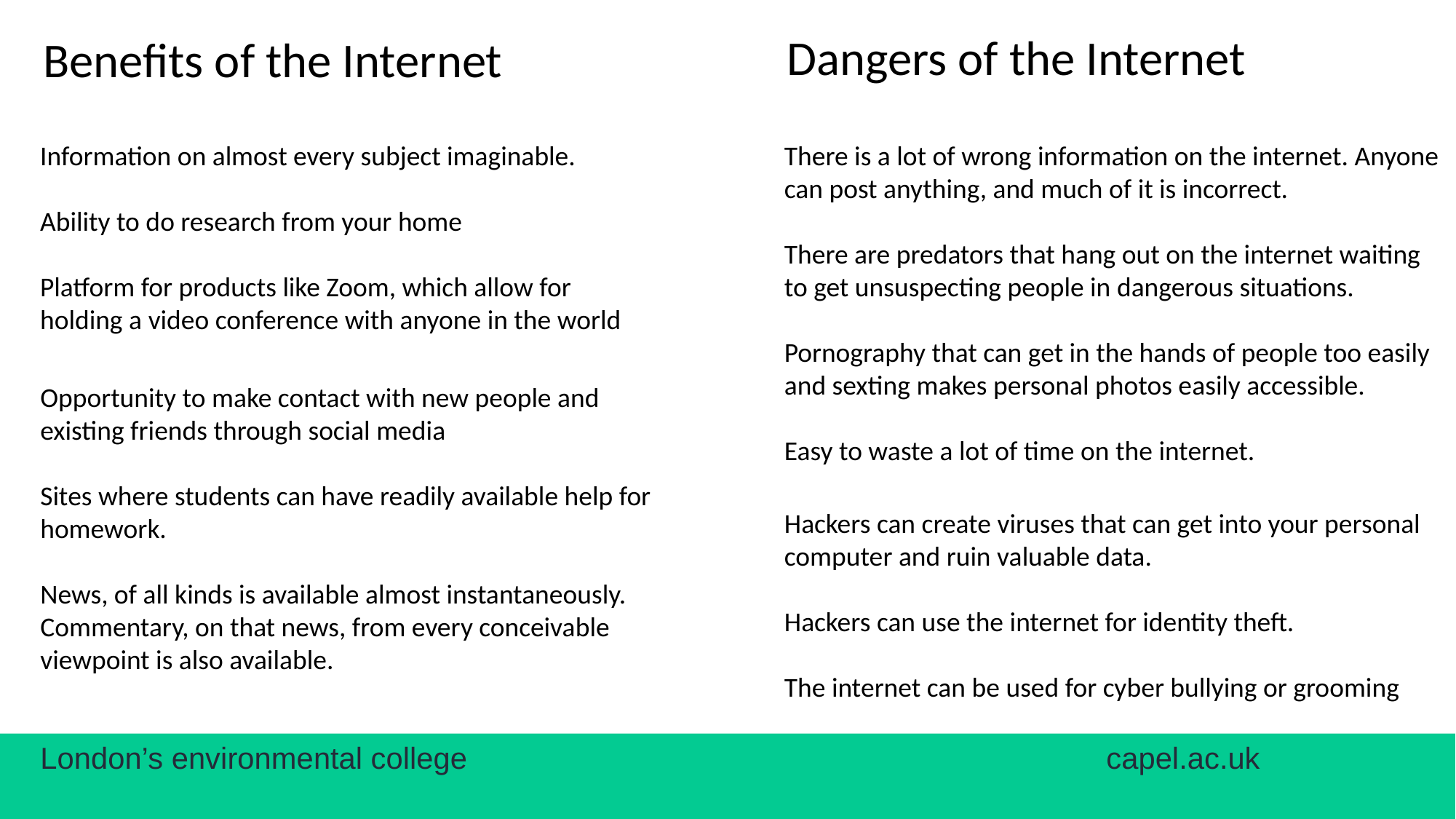

Dangers of the Internet
Benefits of the Internet
Information on almost every subject imaginable.

Ability to do research from your home

Platform for products like Zoom, which allow for holding a video conference with anyone in the world

There is a lot of wrong information on the internet. Anyone can post anything, and much of it is incorrect.

There are predators that hang out on the internet waiting to get unsuspecting people in dangerous situations.

Pornography that can get in the hands of people too easily and sexting makes personal photos easily accessible.

Easy to waste a lot of time on the internet.
Opportunity to make contact with new people and existing friends through social media

Sites where students can have readily available help for homework.

News, of all kinds is available almost instantaneously. Commentary, on that news, from every conceivable viewpoint is also available.

Hackers can create viruses that can get into your personal computer and ruin valuable data.

Hackers can use the internet for identity theft.

The internet can be used for cyber bullying or grooming

London’s environmental college						          capel.ac.uk